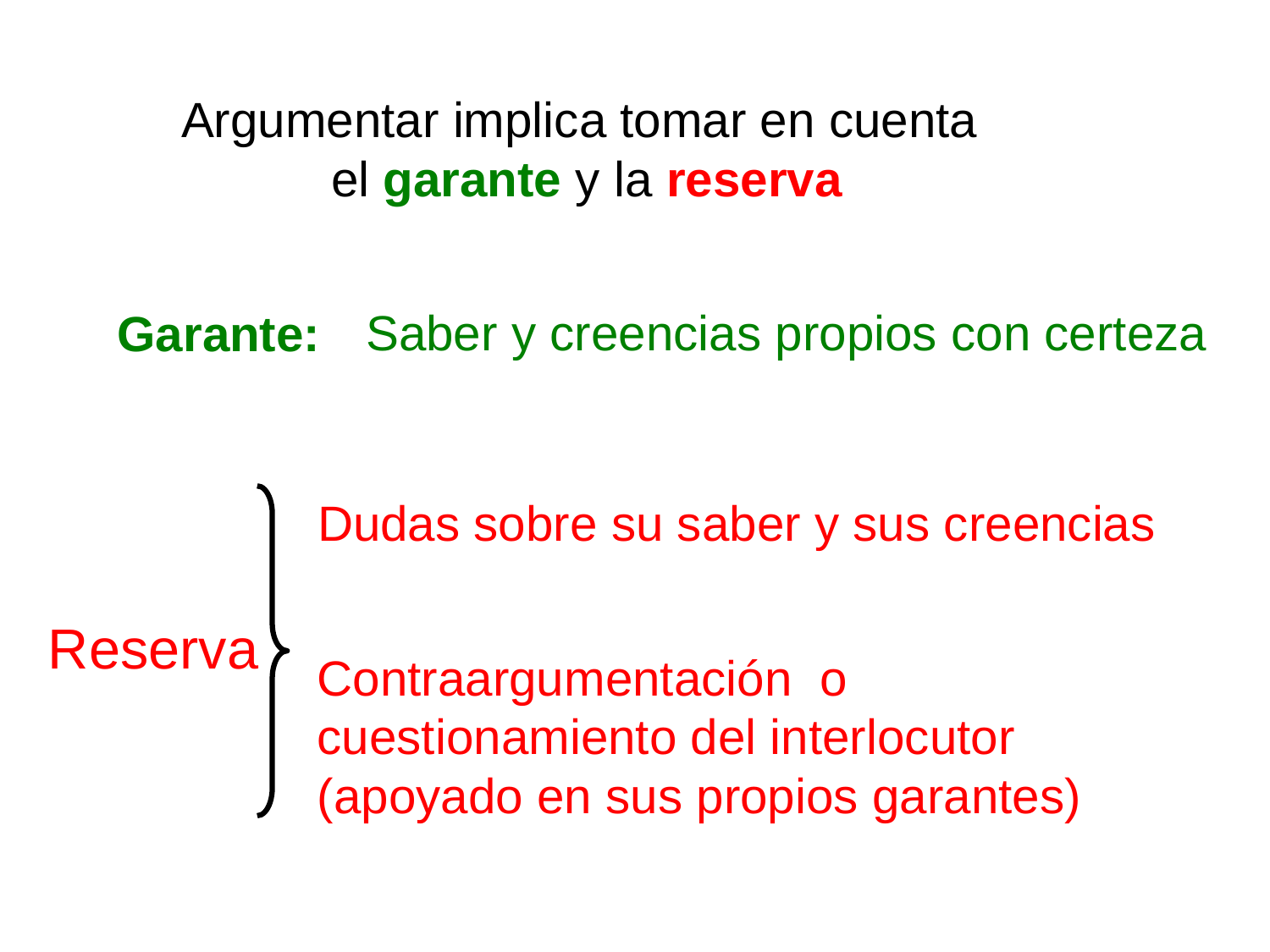

Argumentar implica tomar en cuenta
el garante y la reserva
Saber y creencias propios con certeza
Garante:

Dudas sobre su saber y sus creencias

Reserva
Contraargumentación  o
cuestionamiento del interlocutor
(apoyado en sus propios garantes)